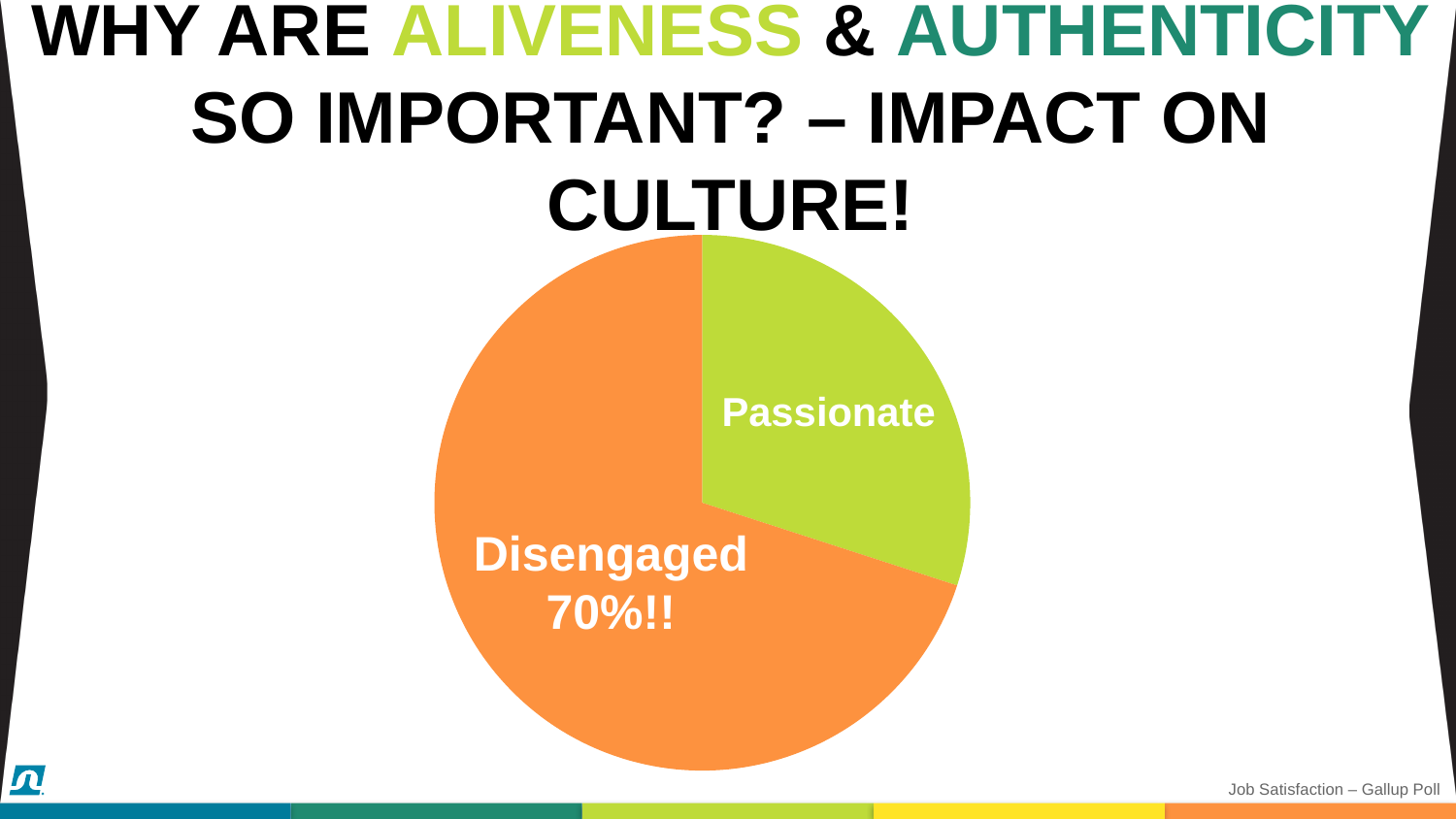

# WHY are Aliveness & Authenticity so IMPORTANT? – Impact on Culture!

### Chart

| Category | Job Satisfaction - Harris Poll |
|---|---|
| Passionate | 0.3 |
| Disengaged | 0.7 |
Passionate

Disengaged
70%!!
Job Satisfaction – Gallup Poll